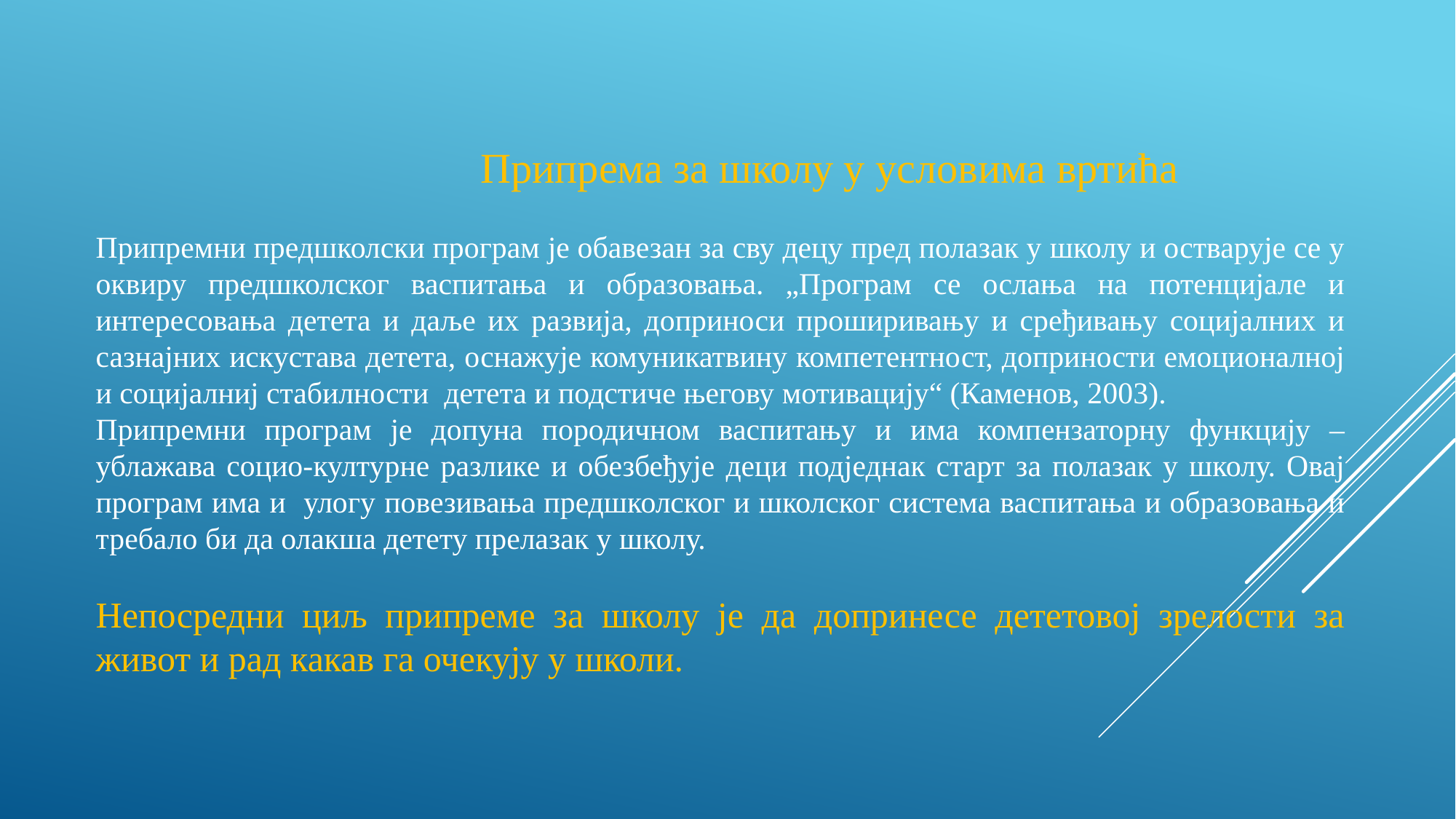

Припрема за школу у условима вртића

Припремни предшколски програм је обавезан за сву децу пред полазак у школу и остварује се у оквиру предшколског васпитања и образовања. „Програм се ослања на потенцијале и интересовања детета и даље их развија, доприноси проширивању и сређивању социјалних и сазнајних искустава детета, оснажује комуникатвину компетентност, доприности емоционалној и социјалниј стабилности  детета и подстиче његову мотивацију“ (Каменов, 2003).
Припремни програм је допуна породичном васпитању и има компензаторну функцију – ублажава социо-културне разлике и обезбеђује деци подједнак старт за полазак у школу. Овај програм има и  улогу повезивања предшколског и школског система васпитања и образовања и требало би да олакша детету прелазак у школу.

Непосредни циљ припреме за школу је да допринесе дететовој зрелости за живот и рад какав га очекују у школи.